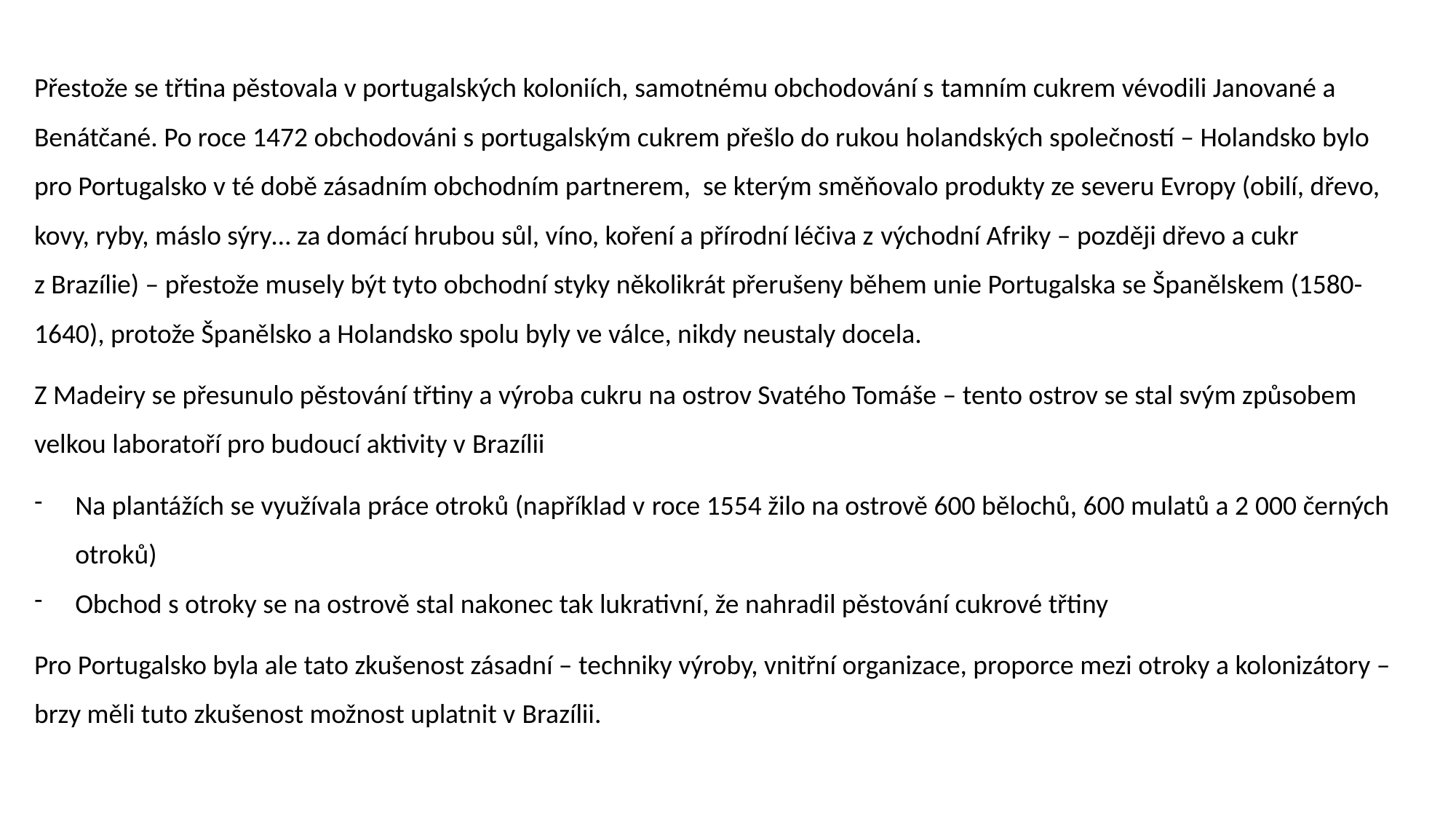

Přestože se třtina pěstovala v portugalských koloniích, samotnému obchodování s tamním cukrem vévodili Janované a Benátčané. Po roce 1472 obchodováni s portugalským cukrem přešlo do rukou holandských společností – Holandsko bylo pro Portugalsko v té době zásadním obchodním partnerem,  se kterým směňovalo produkty ze severu Evropy (obilí, dřevo, kovy, ryby, máslo sýry… za domácí hrubou sůl, víno, koření a přírodní léčiva z východní Afriky – později dřevo a cukr z Brazílie) – přestože musely být tyto obchodní styky několikrát přerušeny během unie Portugalska se Španělskem (1580-1640), protože Španělsko a Holandsko spolu byly ve válce, nikdy neustaly docela.
Z Madeiry se přesunulo pěstování třtiny a výroba cukru na ostrov Svatého Tomáše – tento ostrov se stal svým způsobem velkou laboratoří pro budoucí aktivity v Brazílii
Na plantážích se využívala práce otroků (například v roce 1554 žilo na ostrově 600 bělochů, 600 mulatů a 2 000 černých otroků)
Obchod s otroky se na ostrově stal nakonec tak lukrativní, že nahradil pěstování cukrové třtiny
Pro Portugalsko byla ale tato zkušenost zásadní – techniky výroby, vnitřní organizace, proporce mezi otroky a kolonizátory – brzy měli tuto zkušenost možnost uplatnit v Brazílii.